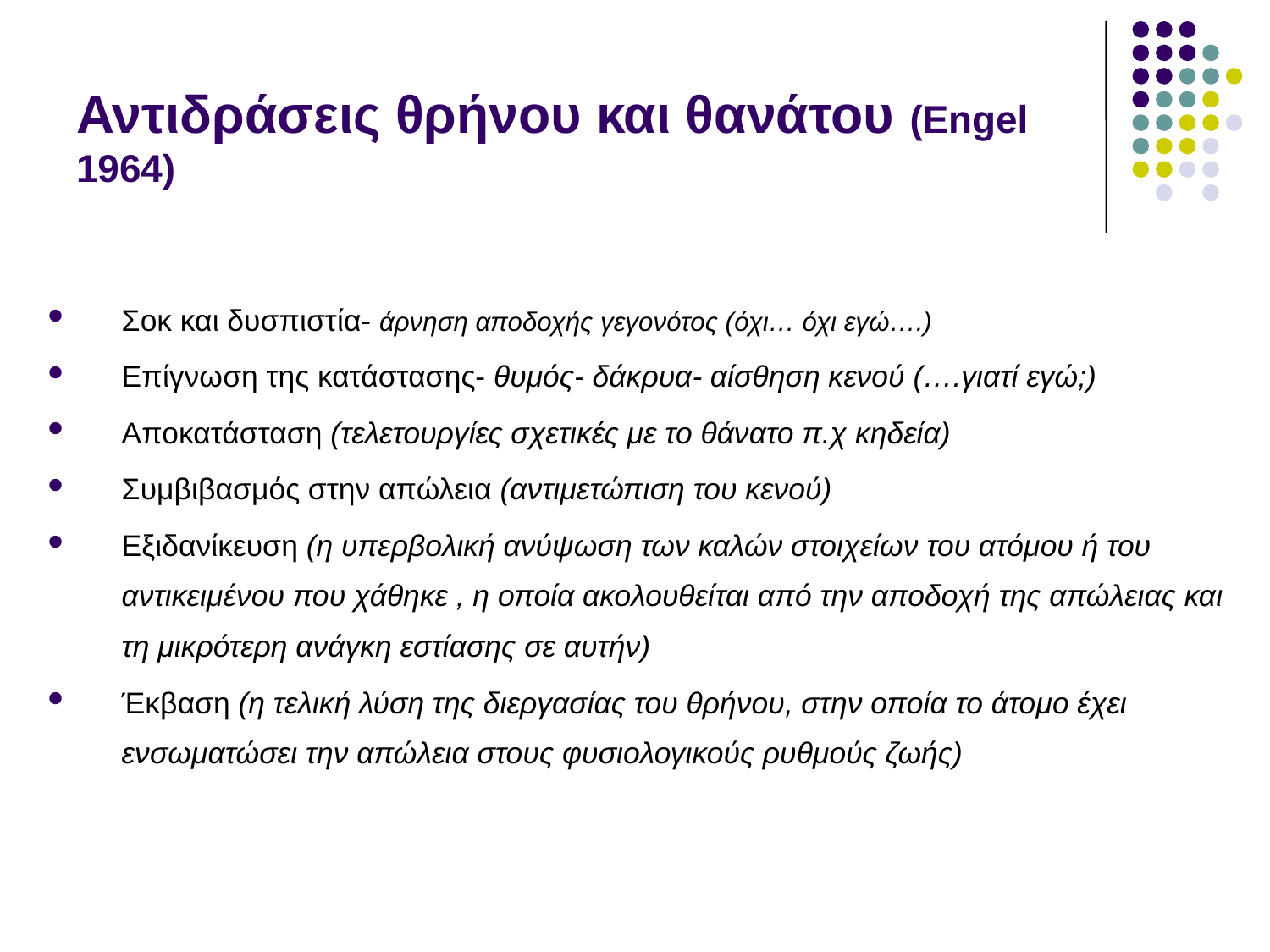

# Αντιδράσεις θρήνου και θανάτου (Engel 1964)
Σοκ και δυσπιστία- άρνηση αποδοχής γεγονότος (όχι… όχι εγώ….)
Επίγνωση της κατάστασης- θυμός- δάκρυα- αίσθηση κενού (….γιατί εγώ;)
Αποκατάσταση (τελετουργίες σχετικές με το θάνατο π.χ κηδεία)
Συμβιβασμός στην απώλεια (αντιμετώπιση του κενού)
Εξιδανίκευση (η υπερβολική ανύψωση των καλών στοιχείων του ατόμου ή του αντικειμένου που χάθηκε , η οποία ακολουθείται από την αποδοχή της απώλειας και τη μικρότερη ανάγκη εστίασης σε αυτήν)
Έκβαση (η τελική λύση της διεργασίας του θρήνου, στην οποία το άτομο έχει ενσωματώσει την απώλεια στους φυσιολογικούς ρυθμούς ζωής)